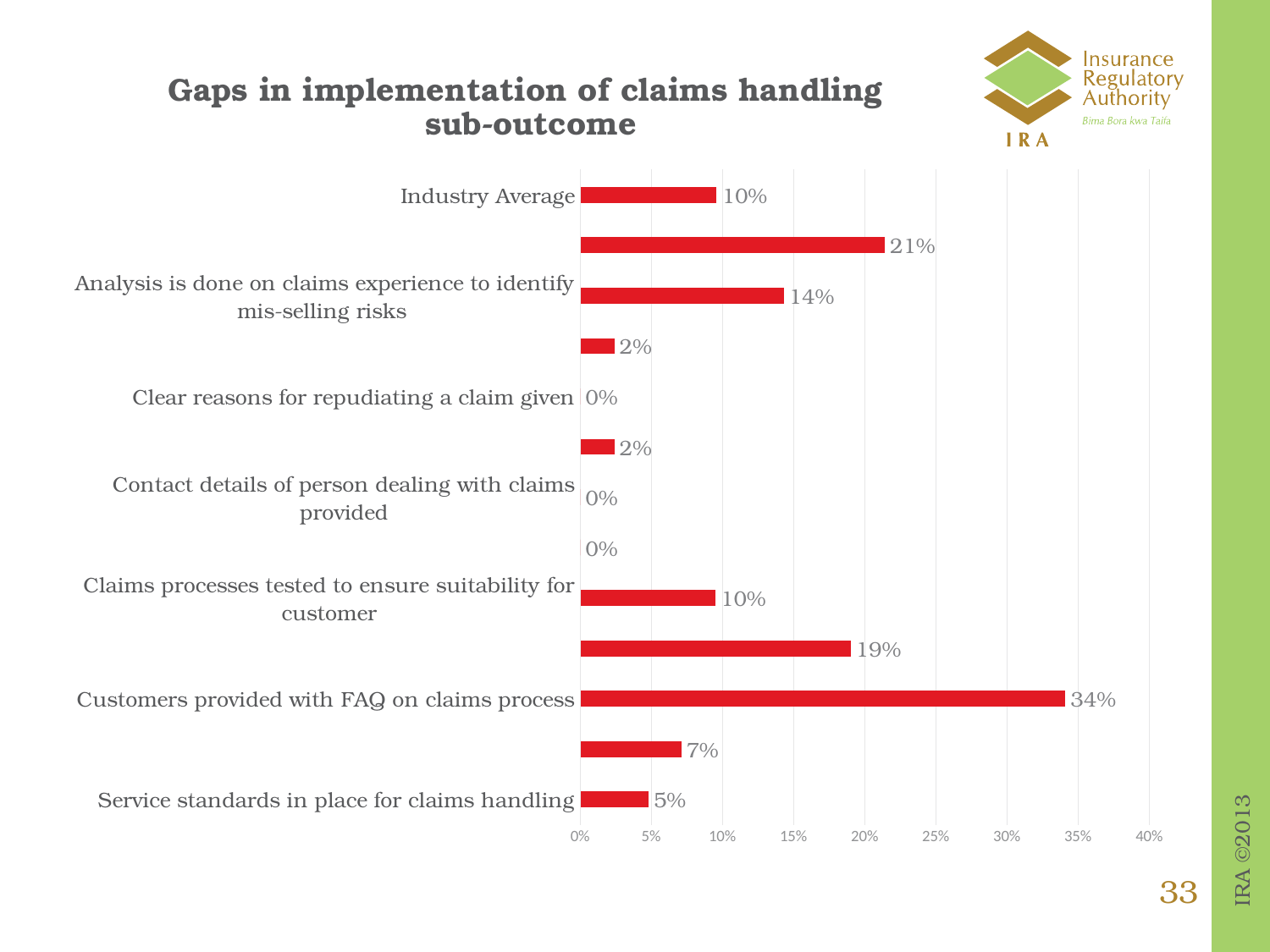

# Gaps in implementation of claims handling sub-outcome

### Chart

| Category |  |
|---|---|
| Service standards in place for claims handling | 0.04800000000000004 |
| Customers informed on claims service standards | 0.07099999999999995 |
| Customers provided with FAQ on claims process | 0.34099999999999997 |
| Documented claims setlled within service charter | 0.18999999999999995 |
| Claims processes tested to ensure suitability for customer | 0.09499999999999997 |
| Advice on information required to process a claim is given | 0.0 |
| Contact details of person dealing with claims provided | 0.0 |
| TCF outcomes considered before repudiating a claim | 0.02400000000000002 |
| Clear reasons for repudiating a claim given | 0.0 |
| Advice given on steps of review incase of dissatisfaction | 0.02400000000000002 |
| Analysis is done on claims experience to identify mis-selling risks  | 0.14300000000000002 |
| Follow up to determine customer satisfaction levels after claims are finalized | 0.21399999999999997 |
| Industry Average | 0.09583333333333333 |